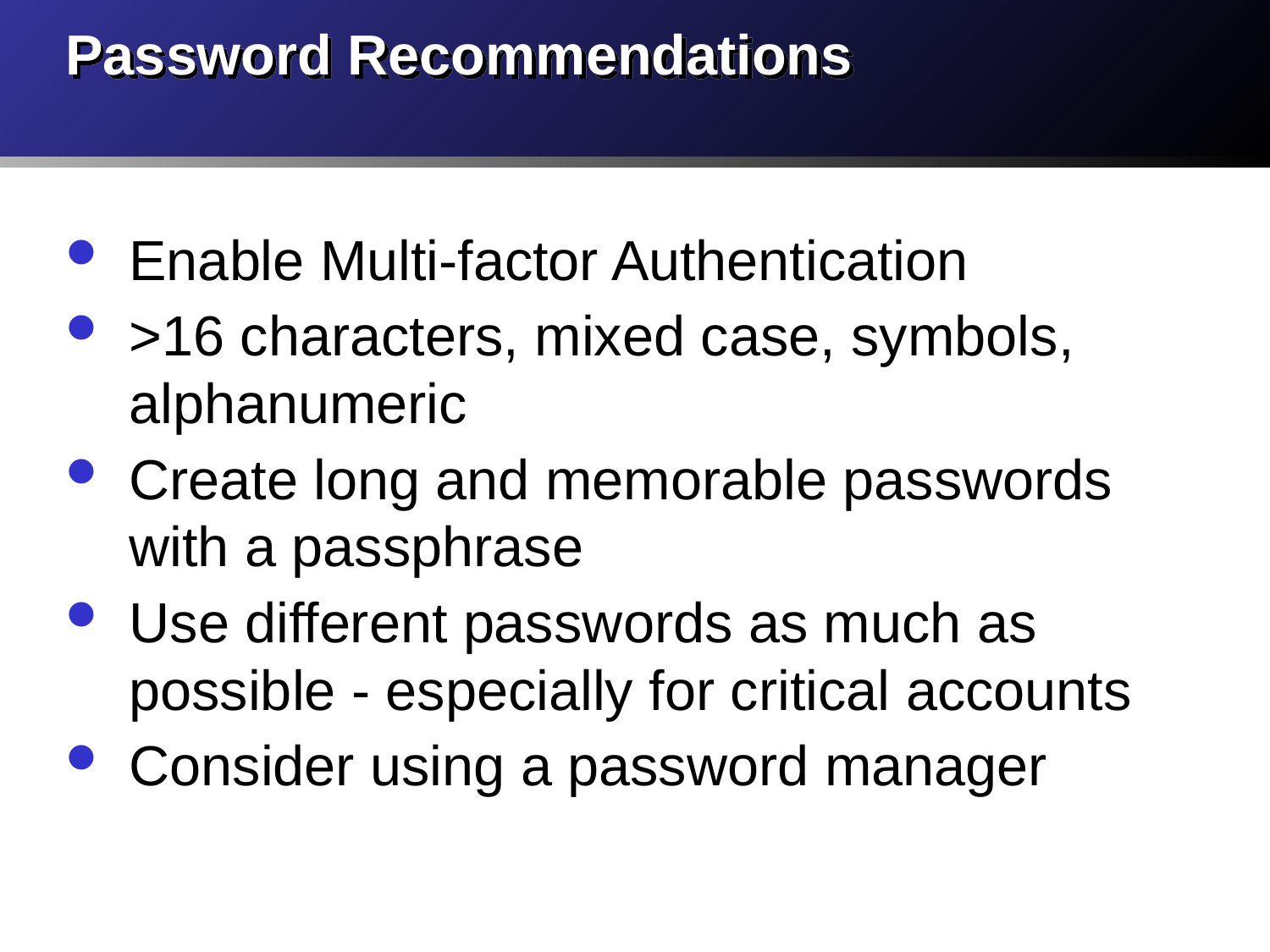

# Password Recommendations
Enable Multi-factor Authentication
>16 characters, mixed case, symbols, alphanumeric
Create long and memorable passwords with a passphrase
Use different passwords as much as possible - especially for critical accounts
Consider using a password manager